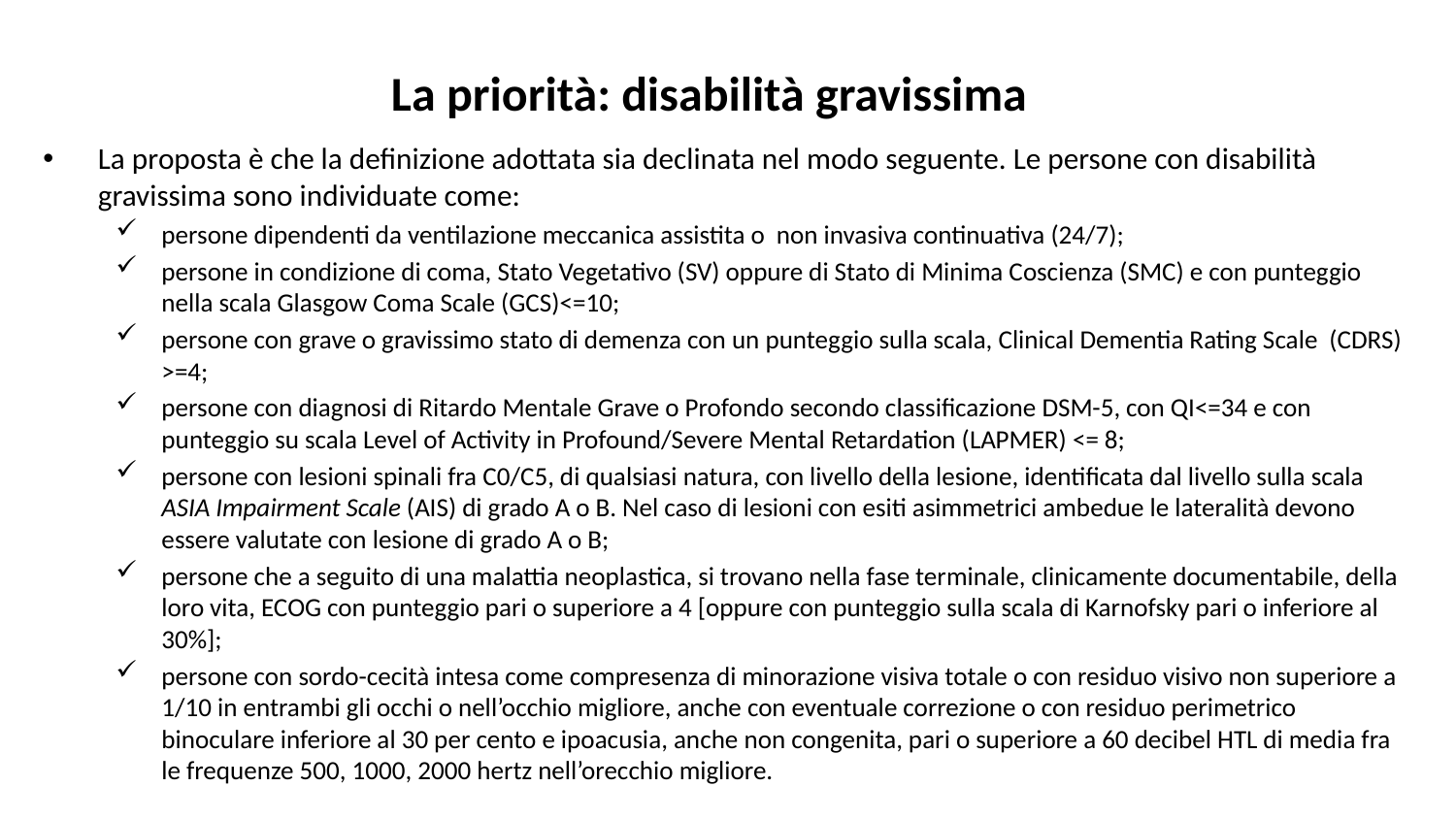

# La priorità: disabilità gravissima
La proposta è che la definizione adottata sia declinata nel modo seguente. Le persone con disabilità gravissima sono individuate come:
persone dipendenti da ventilazione meccanica assistita o  non invasiva continuativa (24/7);
persone in condizione di coma, Stato Vegetativo (SV) oppure di Stato di Minima Coscienza (SMC) e con punteggio nella scala Glasgow Coma Scale (GCS)<=10;
persone con grave o gravissimo stato di demenza con un punteggio sulla scala, Clinical Dementia Rating Scale  (CDRS) >=4;
persone con diagnosi di Ritardo Mentale Grave o Profondo secondo classificazione DSM-5, con QI<=34 e con punteggio su scala Level of Activity in Profound/Severe Mental Retardation (LAPMER) <= 8;
persone con lesioni spinali fra C0/C5, di qualsiasi natura, con livello della lesione, identificata dal livello sulla scala ASIA Impairment Scale (AIS) di grado A o B. Nel caso di lesioni con esiti asimmetrici ambedue le lateralità devono essere valutate con lesione di grado A o B;
persone che a seguito di una malattia neoplastica, si trovano nella fase terminale, clinicamente documentabile, della loro vita, ECOG con punteggio pari o superiore a 4 [oppure con punteggio sulla scala di Karnofsky pari o inferiore al 30%];
persone con sordo-cecità intesa come compresenza di minorazione visiva totale o con residuo visivo non superiore a 1/10 in entrambi gli occhi o nell’occhio migliore, anche con eventuale correzione o con residuo perimetrico binoculare inferiore al 30 per cento e ipoacusia, anche non congenita, pari o superiore a 60 decibel HTL di media fra le frequenze 500, 1000, 2000 hertz nell’orecchio migliore.